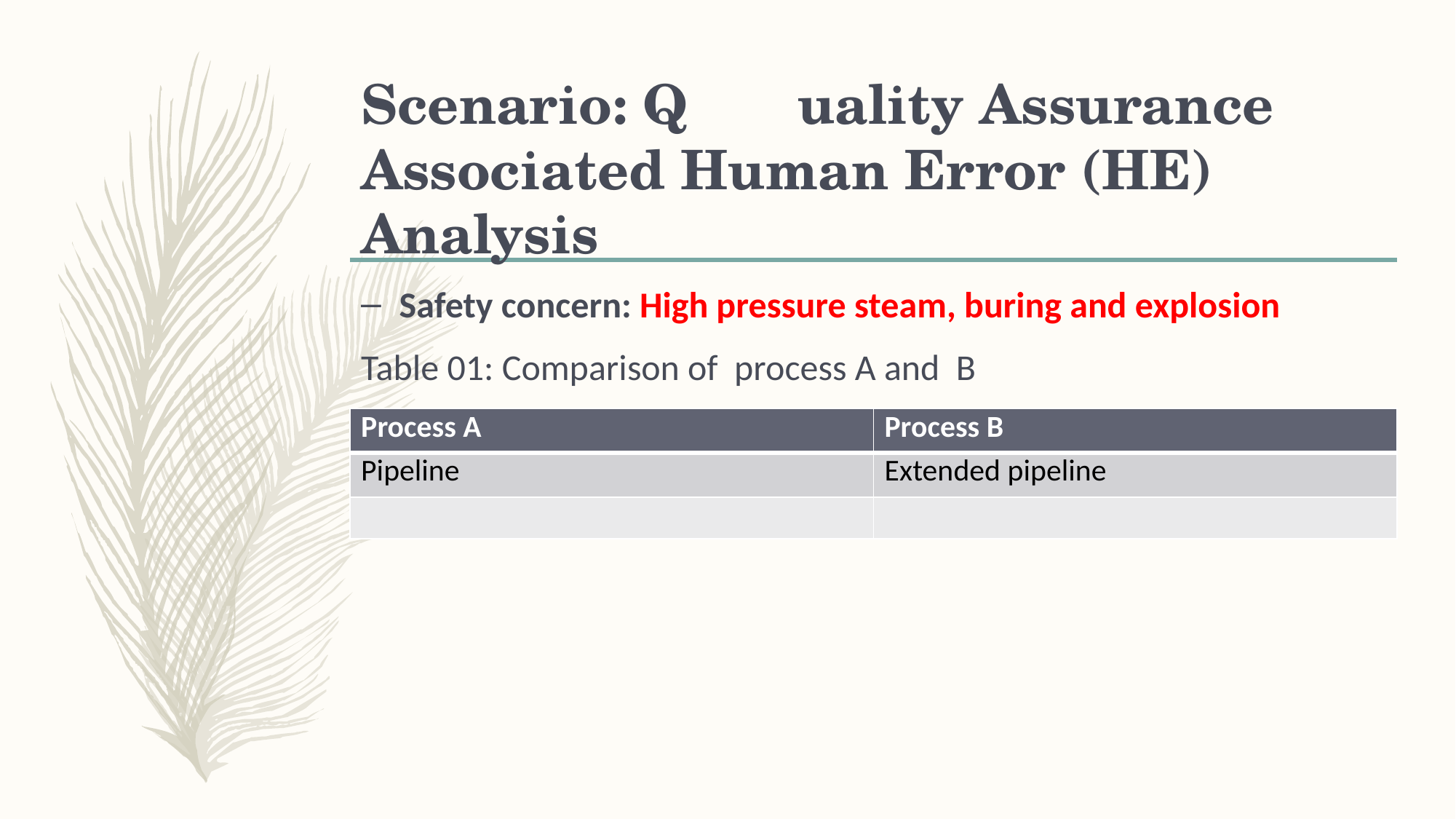

# Scenario: Q	uality Assurance Associated Human Error (HE) Analysis
Safety concern: High pressure steam, buring and explosion
Table 01: Comparison of  process A and  B

| Process A | Process B |
| --- | --- |
| Pipeline | Extended pipeline |
|  |  |